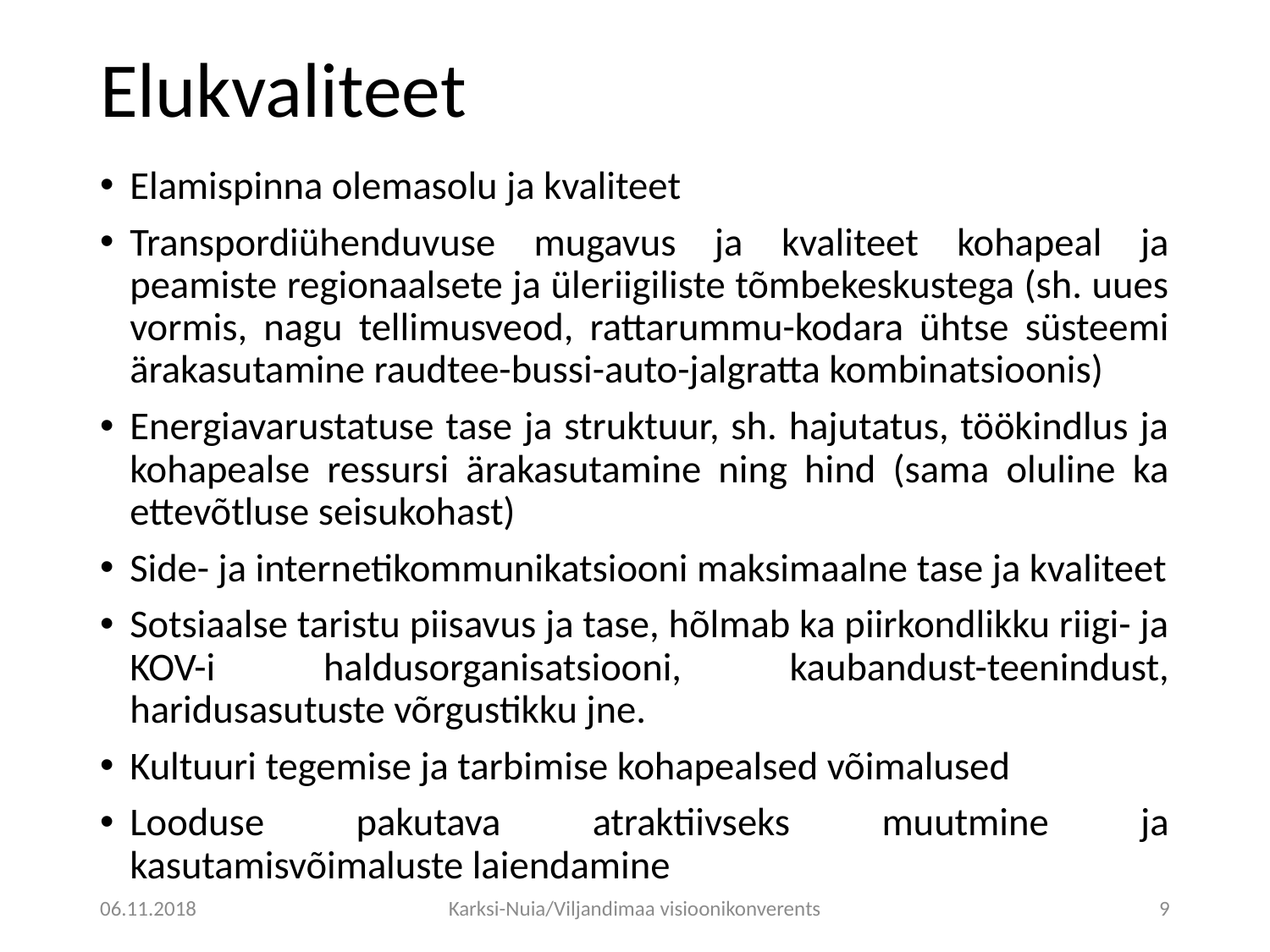

# Elukvaliteet
Elamispinna olemasolu ja kvaliteet
Transpordiühenduvuse mugavus ja kvaliteet kohapeal ja peamiste regionaalsete ja üleriigiliste tõmbekeskustega (sh. uues vormis, nagu tellimusveod, rattarummu-kodara ühtse süsteemi ärakasutamine raudtee-bussi-auto-jalgratta kombinatsioonis)
Energiavarustatuse tase ja struktuur, sh. hajutatus, töökindlus ja kohapealse ressursi ärakasutamine ning hind (sama oluline ka ettevõtluse seisukohast)
Side- ja internetikommunikatsiooni maksimaalne tase ja kvaliteet
Sotsiaalse taristu piisavus ja tase, hõlmab ka piirkondlikku riigi- ja KOV-i haldusorganisatsiooni, kaubandust-teenindust, haridusasutuste võrgustikku jne.
Kultuuri tegemise ja tarbimise kohapealsed võimalused
Looduse pakutava atraktiivseks muutmine ja kasutamisvõimaluste laiendamine
06.11.2018
Karksi-Nuia/Viljandimaa visioonikonverents
9